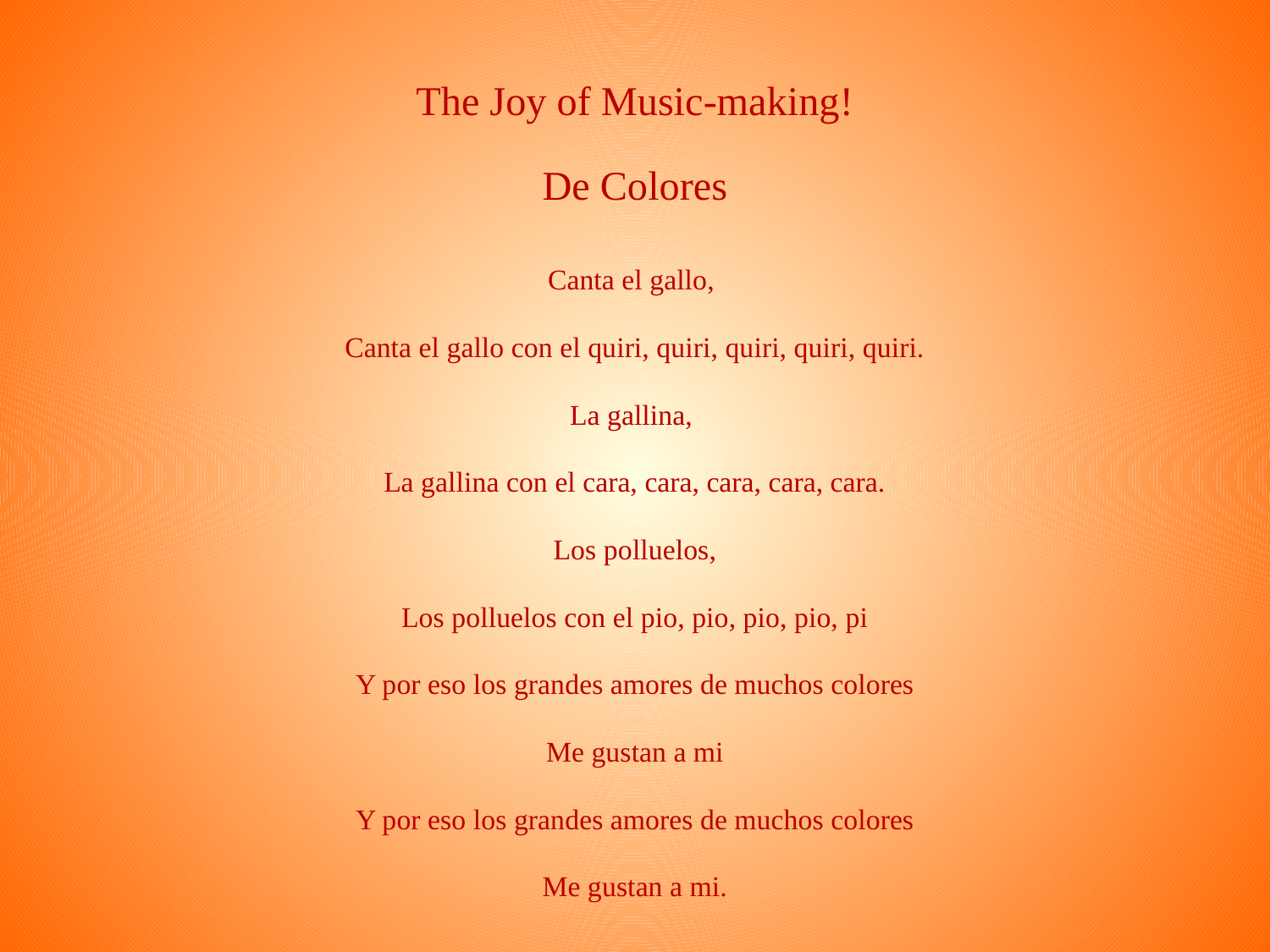

The Joy of Music-making!
De Colores
Canta el gallo,
Canta el gallo con el quiri, quiri, quiri, quiri, quiri.
La gallina,
La gallina con el cara, cara, cara, cara, cara.
Los polluelos,
Los polluelos con el pio, pio, pio, pio, pi
Y por eso los grandes amores de muchos colores
Me gustan a mi
Y por eso los grandes amores de muchos colores
Me gustan a mi.